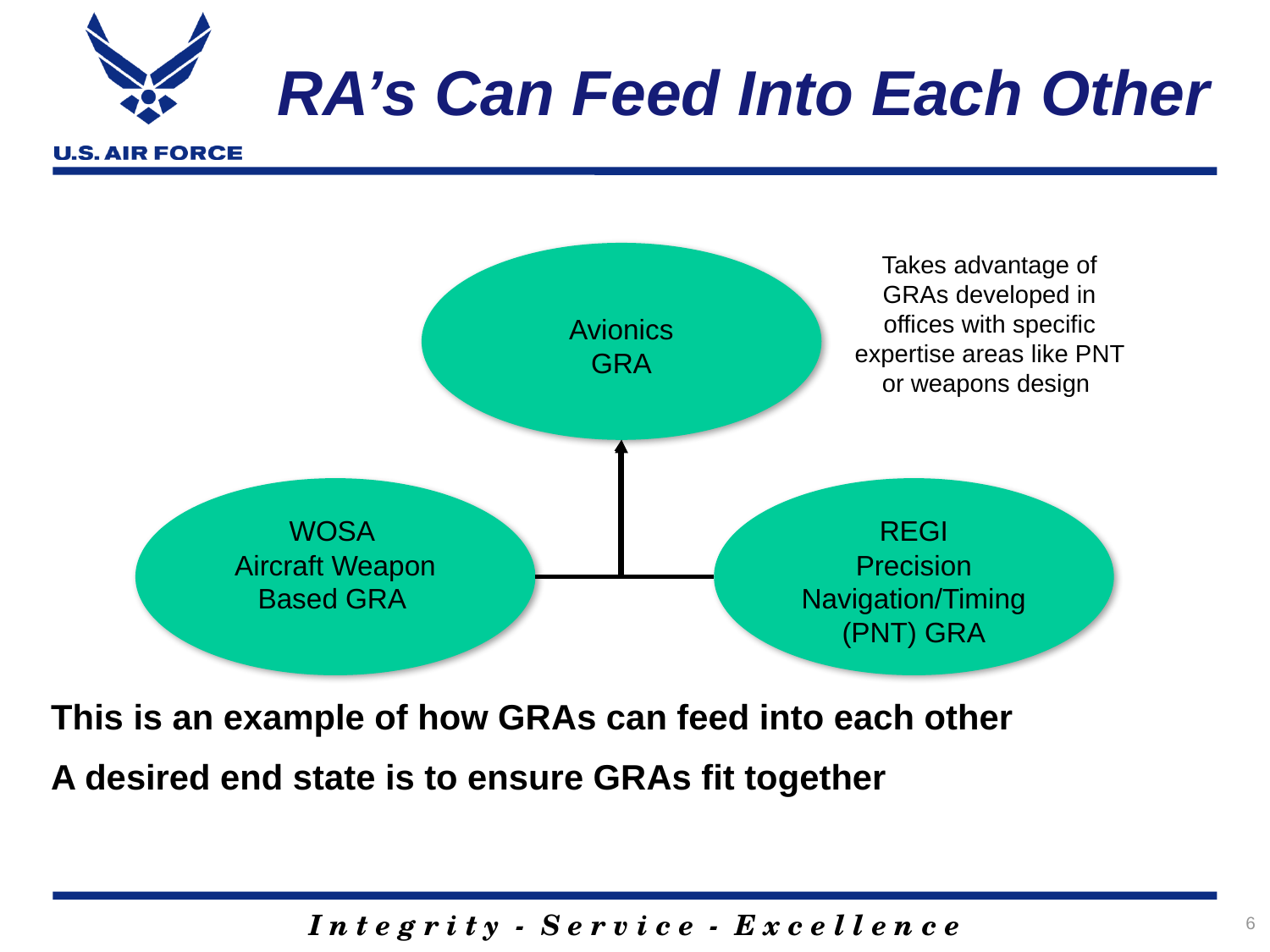

# RA’s Can Feed Into Each Other

This is an example of how GRAs can feed into each other
A desired end state is to ensure GRAs fit together

Avionics
GRA
Takes advantage of GRAs developed in offices with specific expertise areas like PNT or weapons design
REGI
Precision Navigation/Timing (PNT) GRA
WOSA
Aircraft Weapon Based GRA
6